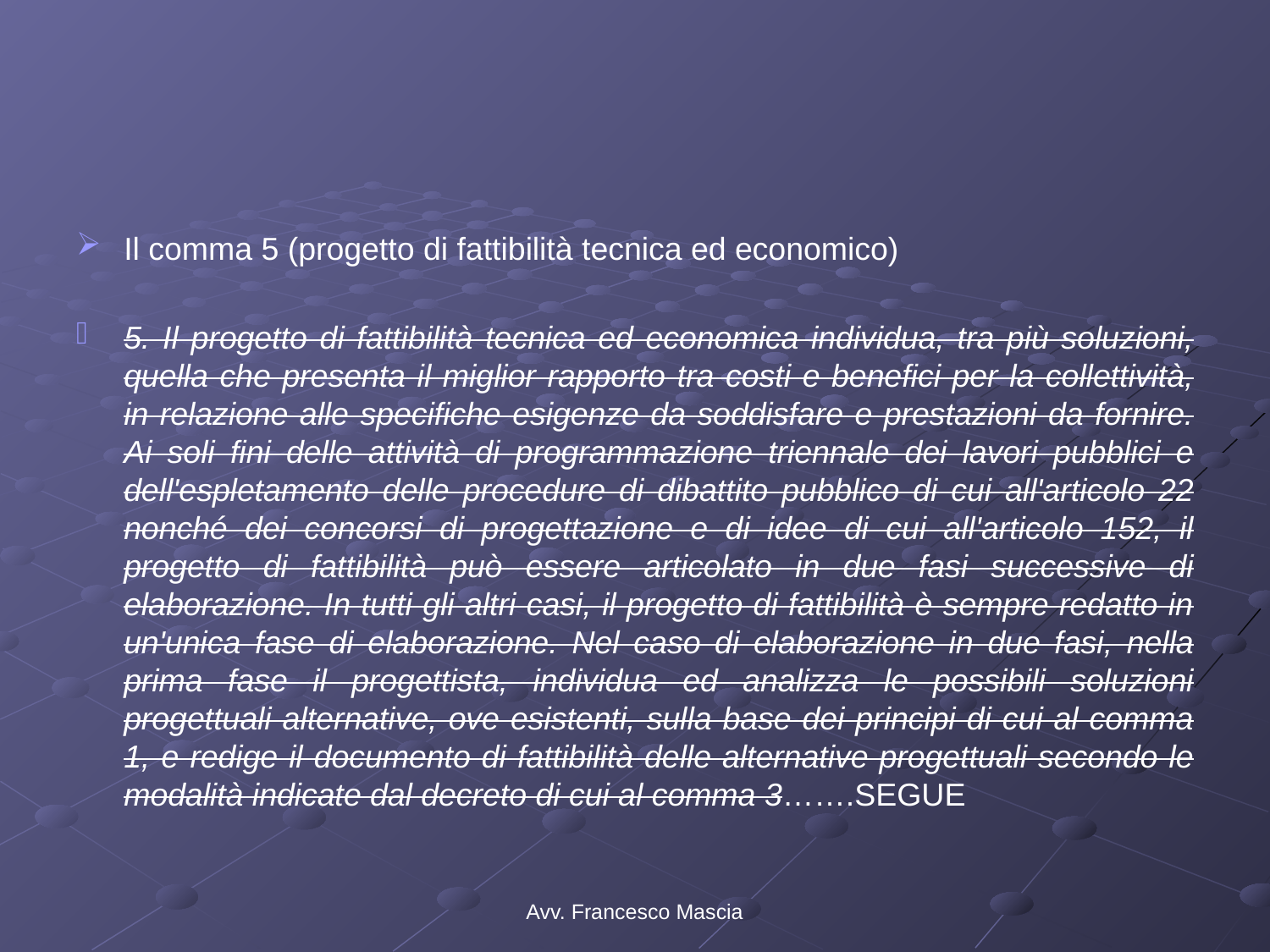

#
Il comma 5 (progetto di fattibilità tecnica ed economico)

5. Il progetto di fattibilità tecnica ed economica individua, tra più soluzioni, quella che presenta il miglior rapporto tra costi e benefici per la collettività, in relazione alle specifiche esigenze da soddisfare e prestazioni da fornire. Ai soli fini delle attività di programmazione triennale dei lavori pubblici e dell'espletamento delle procedure di dibattito pubblico di cui all'articolo 22 nonché dei concorsi di progettazione e di idee di cui all'articolo 152, il progetto di fattibilità può essere articolato in due fasi successive di elaborazione. In tutti gli altri casi, il progetto di fattibilità è sempre redatto in un'unica fase di elaborazione. Nel caso di elaborazione in due fasi, nella prima fase il progettista, individua ed analizza le possibili soluzioni progettuali alternative, ove esistenti, sulla base dei principi di cui al comma 1, e redige il documento di fattibilità delle alternative progettuali secondo le modalità indicate dal decreto di cui al comma 3…….SEGUE

Avv. Francesco Mascia